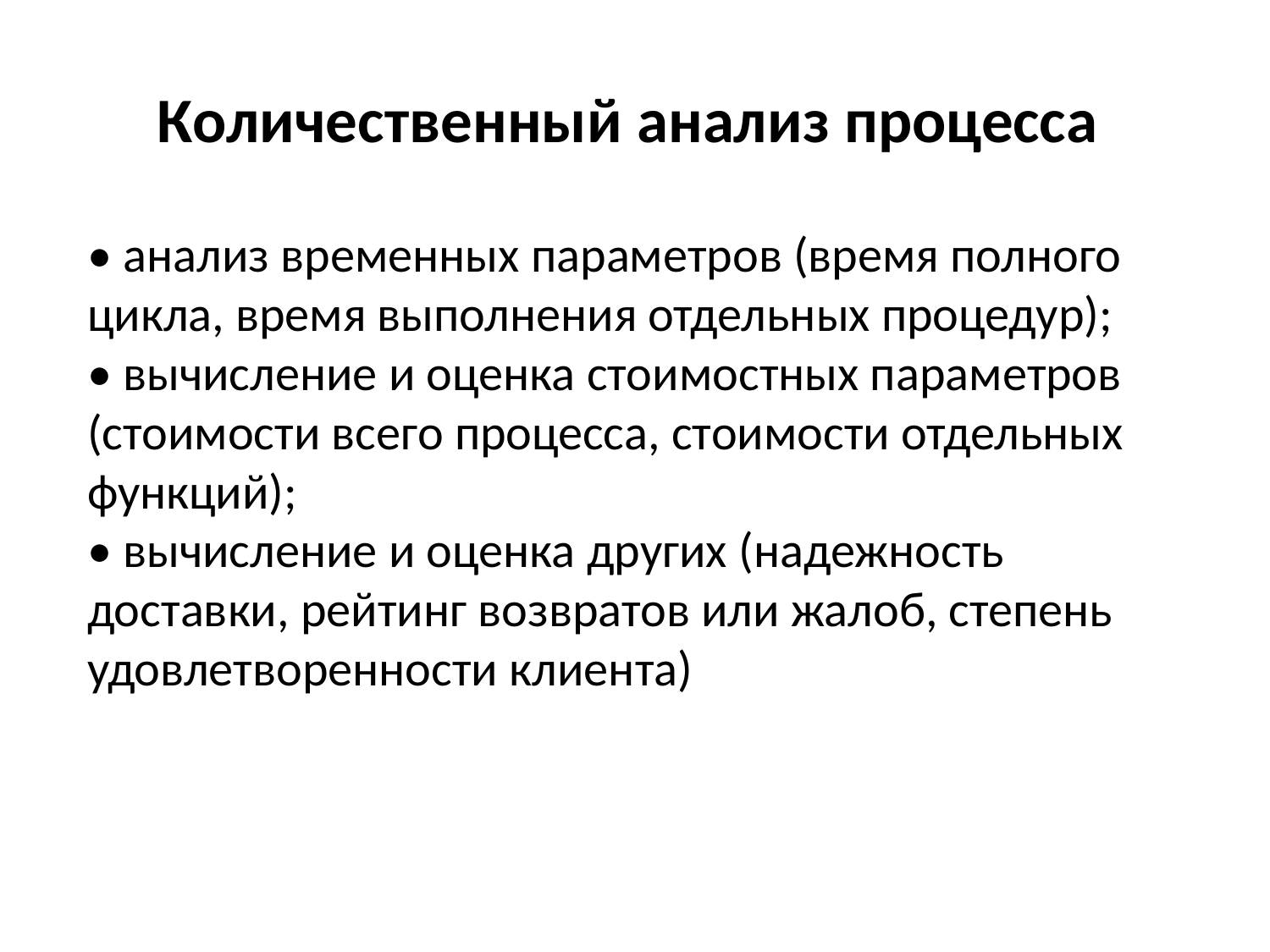

# Количественный анализ процесса
• анализ временных параметров (время полного цикла, время выполнения отдельных процедур);
• вычисление и оценка стоимостных параметров (стоимости всего процесса, стоимости отдельных функций);
• вычисление и оценка других (надежность доставки, рейтинг возвратов или жалоб, степень удовлетворенности клиента)